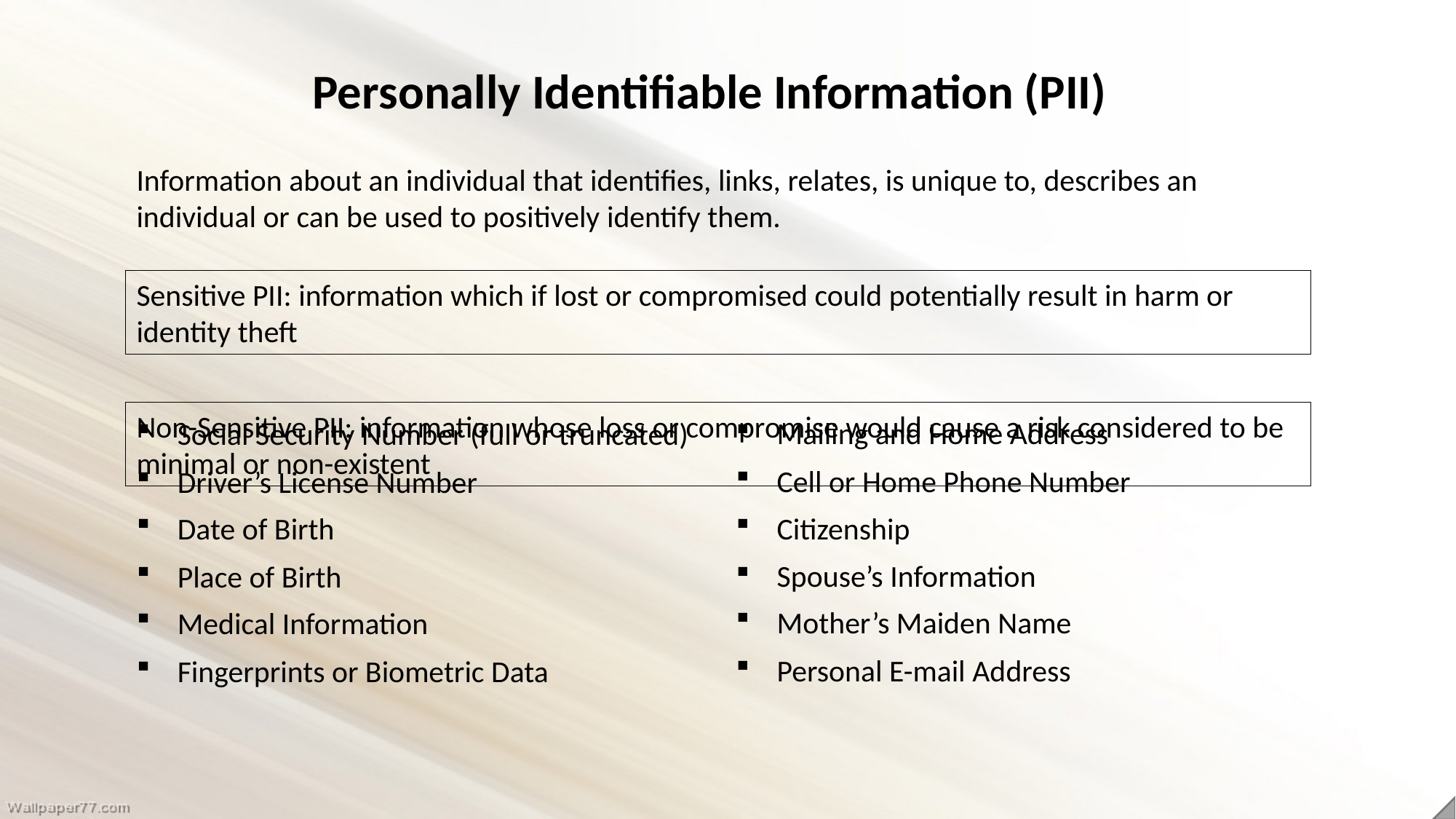

Personally Identifiable Information (PII)
Information about an individual that identifies, links, relates, is unique to, describes an individual or can be used to positively identify them.
Sensitive PII: information which if lost or compromised could potentially result in harm or identity theft
Non-Sensitive PII: information whose loss or compromise would cause a risk considered to be minimal or non-existent
Mailing and Home Address
Social Security Number (full or truncated)
Cell or Home Phone Number
Driver’s License Number
Date of Birth
Citizenship
Spouse’s Information
Place of Birth
Mother’s Maiden Name
Medical Information
Personal E-mail Address
Fingerprints or Biometric Data